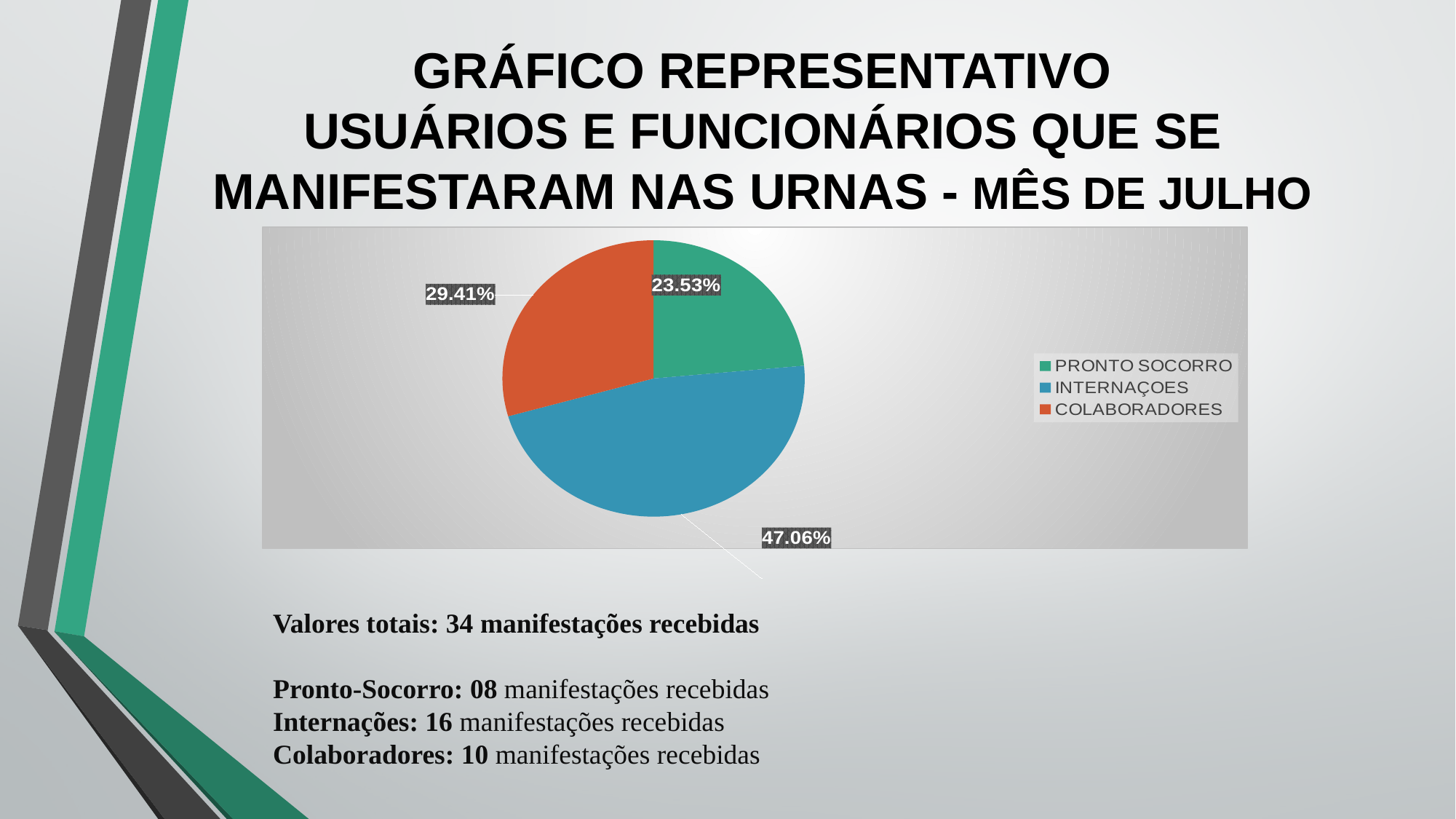

# GRÁFICO REPRESENTATIVO USUÁRIOS E FUNCIONÁRIOS QUE SE MANIFESTARAM NAS URNAS - MÊS DE JULHO

### Chart

| Category | Colunas1 |
|---|---|
| PRONTO SOCORRO | 8.0 |
| INTERNAÇOES  | 16.0 |
| COLABORADORES | 10.0 |
Valores totais: 34 manifestações recebidas

Pronto-Socorro: 08 manifestações recebidas
Internações: 16 manifestações recebidas
Colaboradores: 10 manifestações recebidas